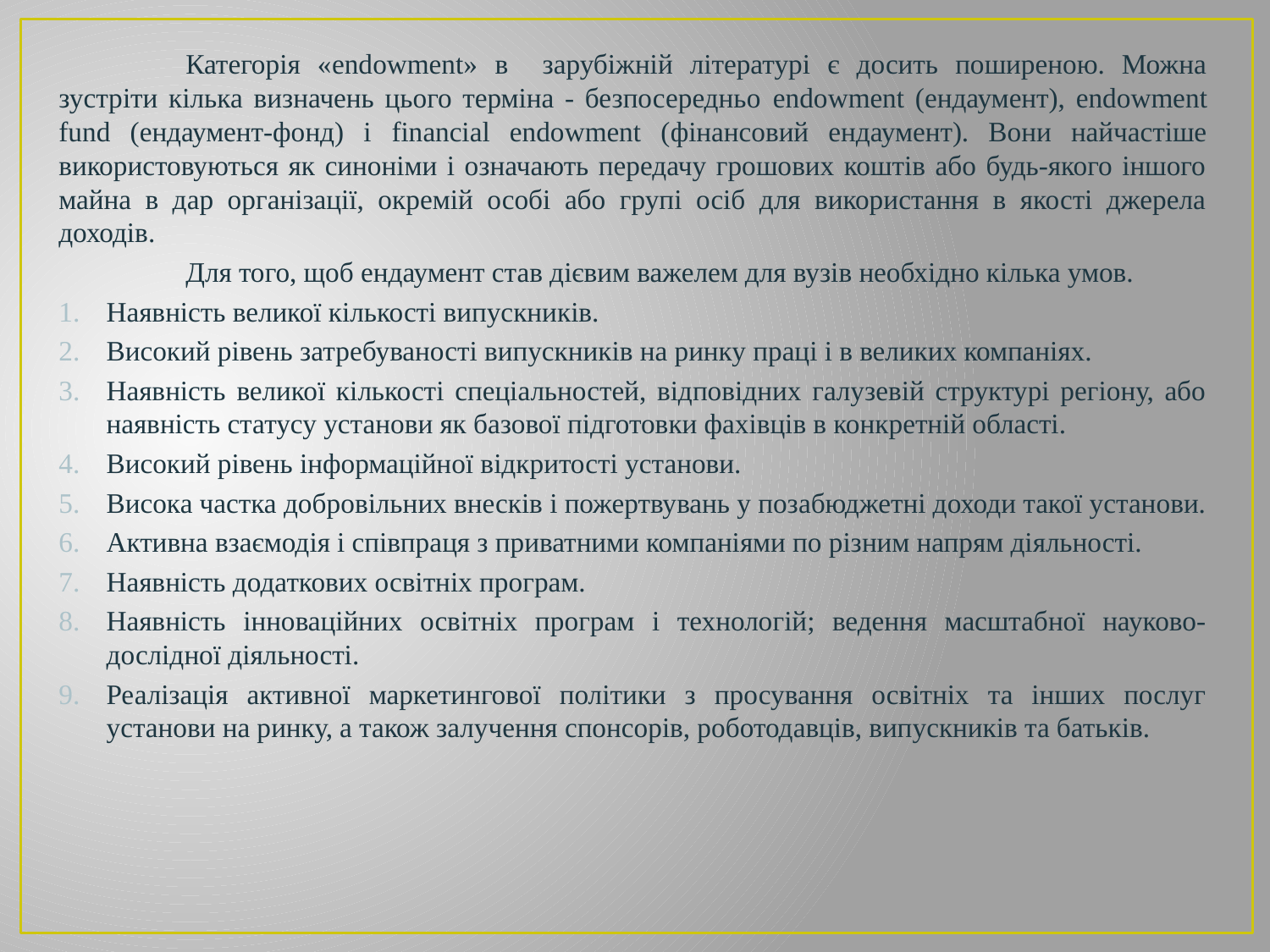

Категорія «endowment» в  зарубіжній літературі є досить поширеною. Можна зустріти кілька визначень цього терміна - безпосередньо endowment (ендаумент), endowment fund (ендаумент-фонд) і financial endowment (фінансовий ендаумент). Вони найчастіше використовуються як синоніми і означають передачу грошових коштів або будь-якого іншого майна в дар організації, окремій особі або групі осіб для використання в якості джерела доходів.
	Для того, щоб ендаумент став дієвим важелем для вузів необхідно кілька умов.
Наявність великої кількості випускників.
Високий рівень затребуваності випускників на ринку праці і в великих компаніях.
Наявність великої кількості спеціальностей, відповідних галузевій структурі регіону, або наявність статусу установи як базової підготовки фахівців в конкретній області.
Високий рівень інформаційної відкритості установи.
Висока частка добровільних внесків і пожертвувань у позабюджетні доходи такої установи.
Активна взаємодія і співпраця з приватними компаніями по різним напрям діяльності.
Наявність додаткових освітніх програм.
Наявність інноваційних освітніх програм і технологій; ведення масштабної науково-дослідної діяльності.
Реалізація активної маркетингової політики з просування освітніх та інших послуг установи на ринку, а також залучення спонсорів, роботодавців, випускників та батьків.